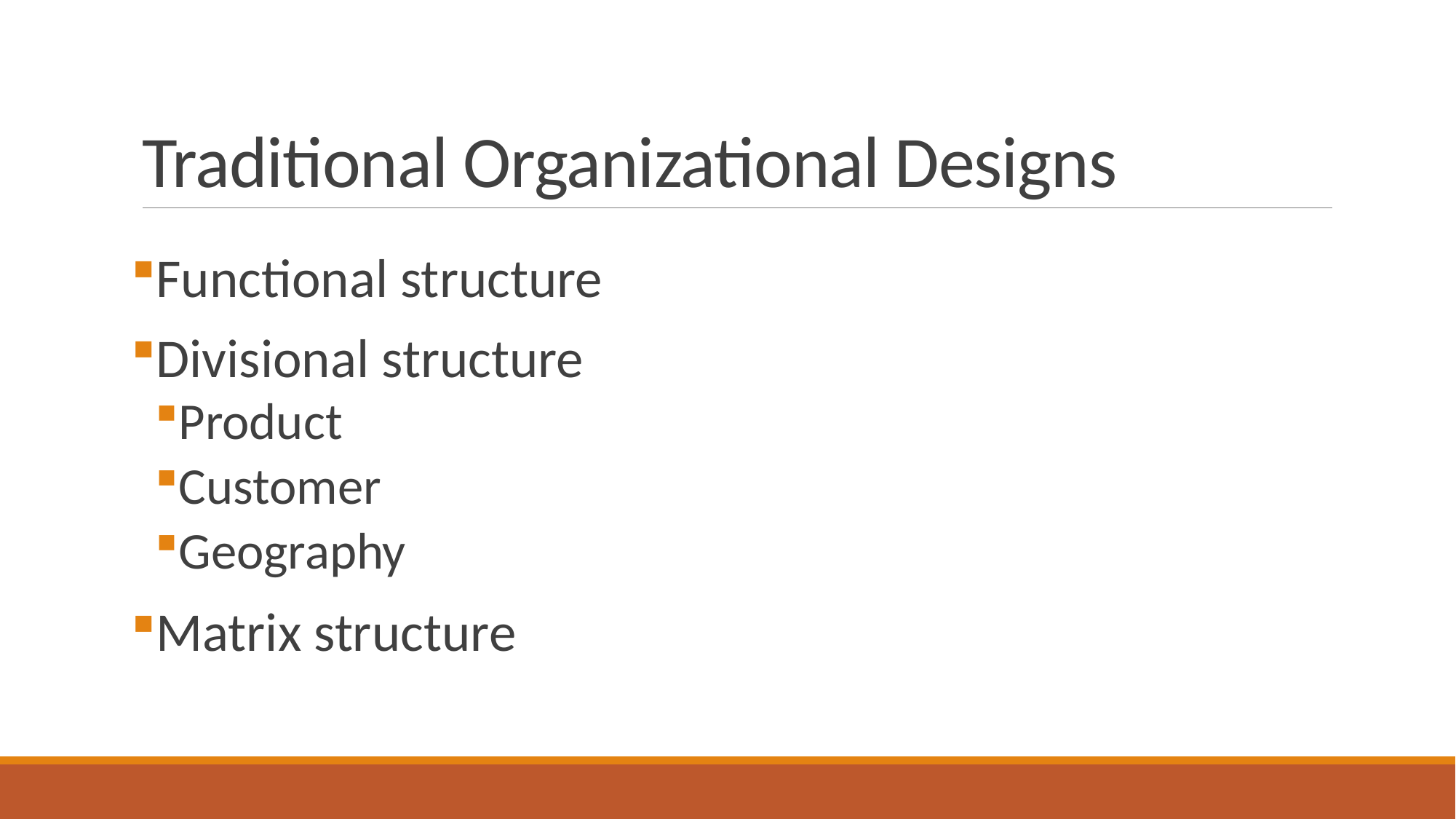

# Traditional Organizational Designs
Functional structure
Divisional structure
Product
Customer
Geography
Matrix structure